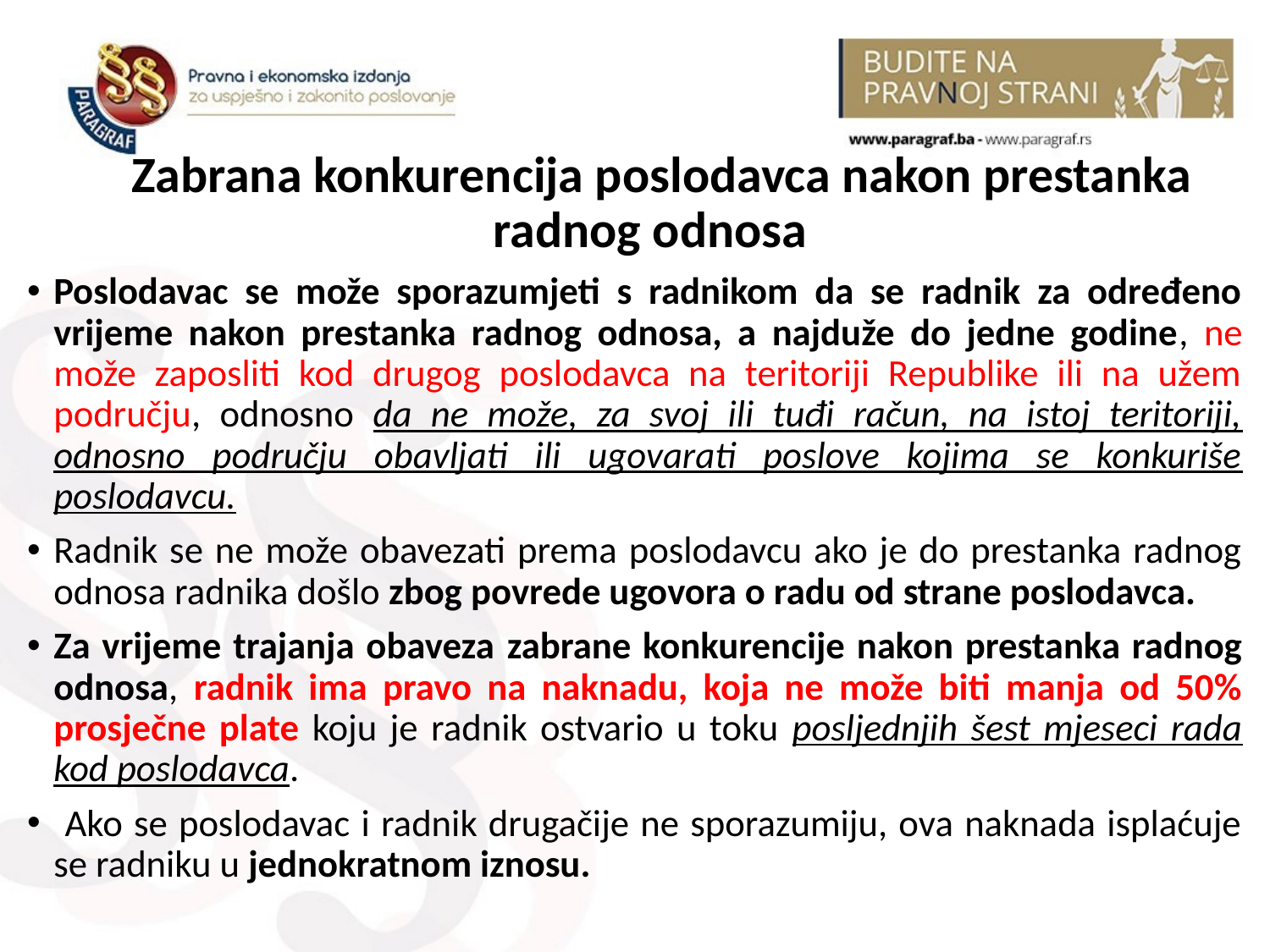

# Zabrana konkurencija poslodavca nakon prestanka radnog odnosa
Poslodavac se može sporazumjeti s radnikom da se radnik za određeno vrijeme nakon prestanka radnog odnosa, a najduže do jedne godine, ne može zaposliti kod drugog poslodavca na teritoriji Republike ili na užem području, odnosno da ne može, za svoj ili tuđi račun, na istoj teritoriji, odnosno području obavljati ili ugovarati poslove kojima se konkuriše poslodavcu.
Radnik se ne može obavezati prema poslodavcu ako je do prestanka radnog odnosa radnika došlo zbog povrede ugovora o radu od strane poslodavca.
Za vrijeme trajanja obaveza zabrane konkurencije nakon prestanka radnog odnosa, radnik ima pravo na naknadu, koja ne može biti manja od 50% prosječne plate koju je radnik ostvario u toku posljednjih šest mjeseci rada kod poslodavca.
 Ako se poslodavac i radnik drugačije ne sporazumiju, ova naknada isplaćuje se radniku u jednokratnom iznosu.